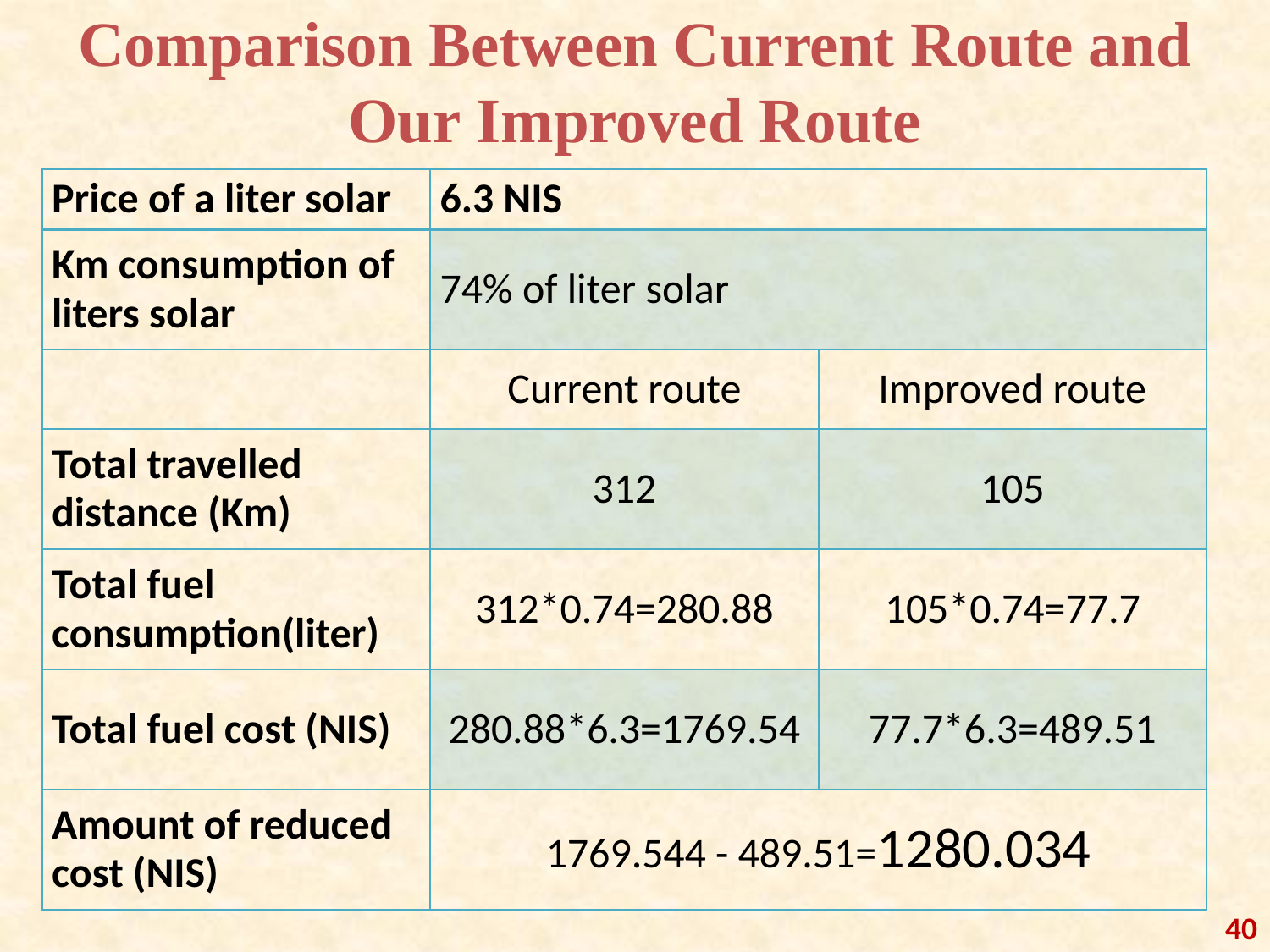

# Comparison Between Current Route and Our Improved Route
| Price of a liter solar | 6.3 NIS |  |
| --- | --- | --- |
| Km consumption of liters solar | 74% of liter solar |  |
|  | Current route | Improved route |
| Total travelled distance (Km) | 312 | 105 |
| Total fuel consumption(liter) | 312\*0.74=280.88 | 105\*0.74=77.7 |
| Total fuel cost (NIS) | 280.88\*6.3=1769.54 | 77.7\*6.3=489.51 |
| Amount of reduced cost (NIS) | 1769.544 - 489.51=1280.034 |  |
40